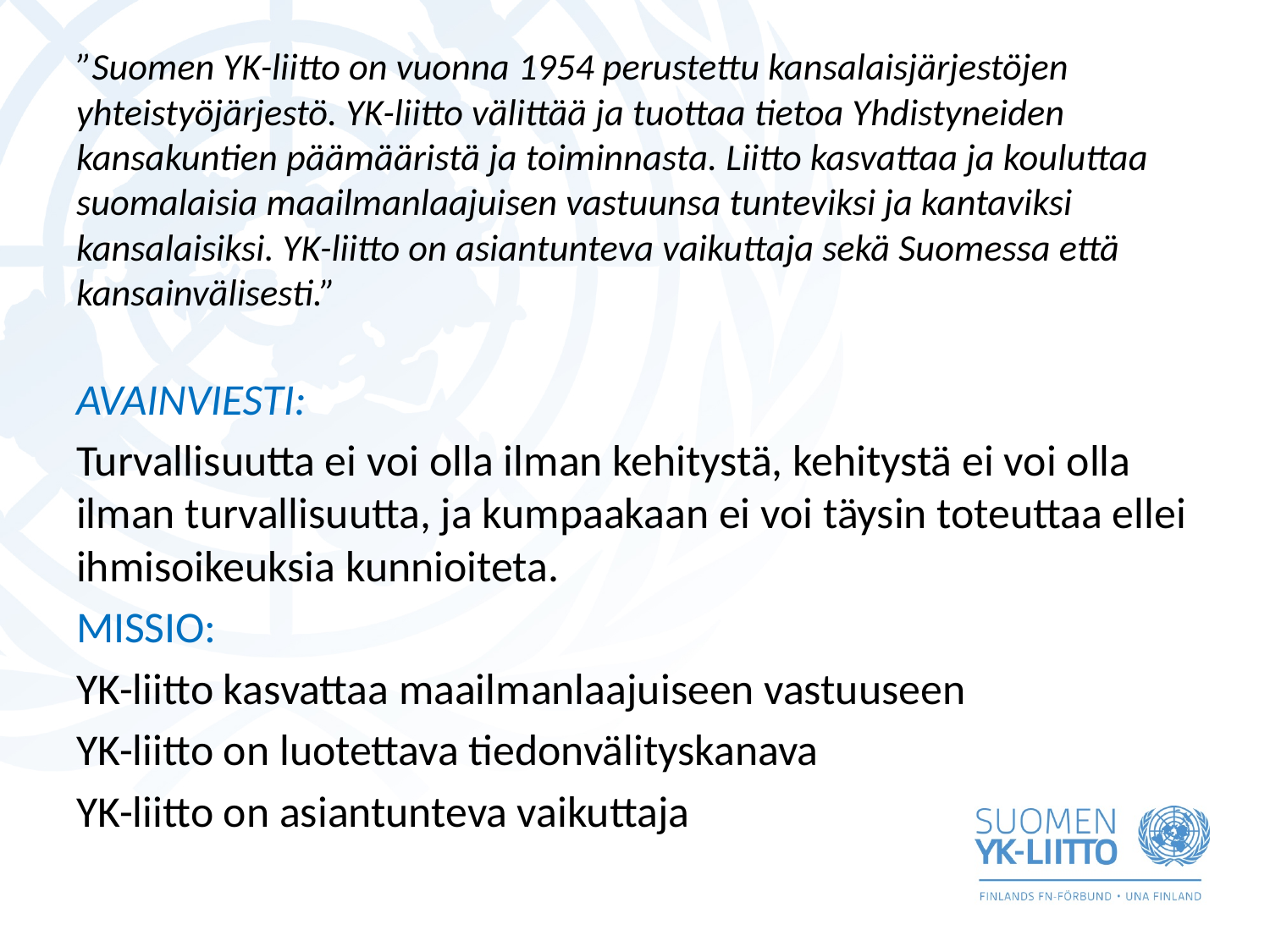

”Suomen YK-liitto on vuonna 1954 perustettu kansalaisjärjestöjen yhteistyöjärjestö. YK-liitto välittää ja tuottaa tietoa Yhdistyneiden kansakuntien päämääristä ja toiminnasta. Liitto kasvattaa ja kouluttaa suomalaisia maailmanlaajuisen vastuunsa tunteviksi ja kantaviksi kansalaisiksi. YK-liitto on asiantunteva vaikuttaja sekä Suomessa että kansainvälisesti.”

AVAINVIESTI:
Turvallisuutta ei voi olla ilman kehitystä, kehitystä ei voi olla ilman turvallisuutta, ja kumpaakaan ei voi täysin toteuttaa ellei ihmisoikeuksia kunnioiteta.
MISSIO:
YK-liitto kasvattaa maailmanlaajuiseen vastuuseen
YK-liitto on luotettava tiedonvälityskanava
YK-liitto on asiantunteva vaikuttaja
#